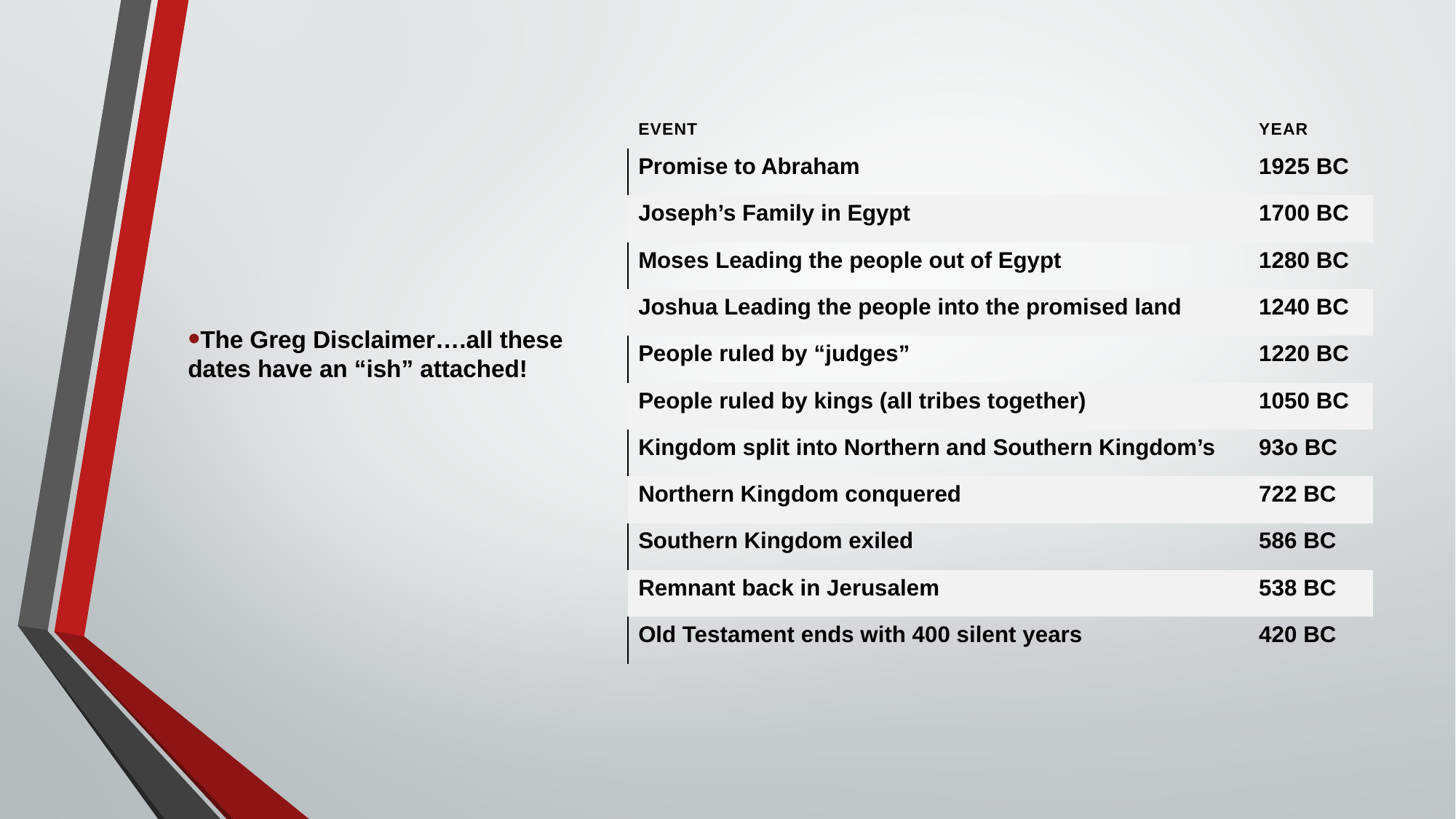

| Event | Year |
| --- | --- |
| Promise to Abraham | 1925 BC |
| Joseph’s Family in Egypt | 1700 BC |
| Moses Leading the people out of Egypt | 1280 BC |
| Joshua Leading the people into the promised land | 1240 BC |
| People ruled by “judges” | 1220 BC |
| People ruled by kings (all tribes together) | 1050 BC |
| Kingdom split into Northern and Southern Kingdom’s | 93o BC |
| Northern Kingdom conquered | 722 BC |
| Southern Kingdom exiled | 586 BC |
| Remnant back in Jerusalem | 538 BC |
| Old Testament ends with 400 silent years | 420 BC |
The Greg Disclaimer….all these dates have an “ish” attached!